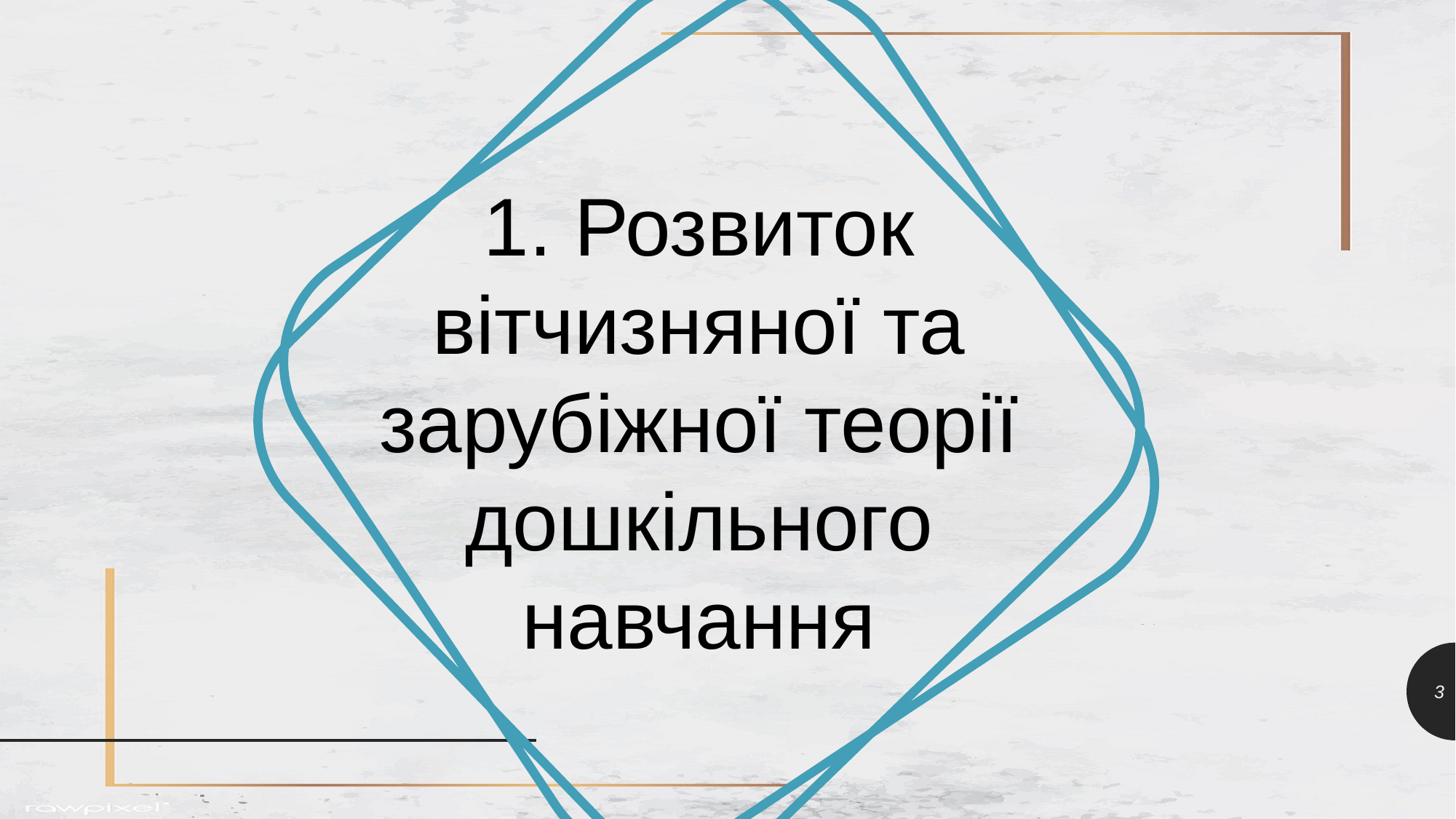

1. Розвиток вітчизняної та зарубіжної теорії дошкільного навчання
3